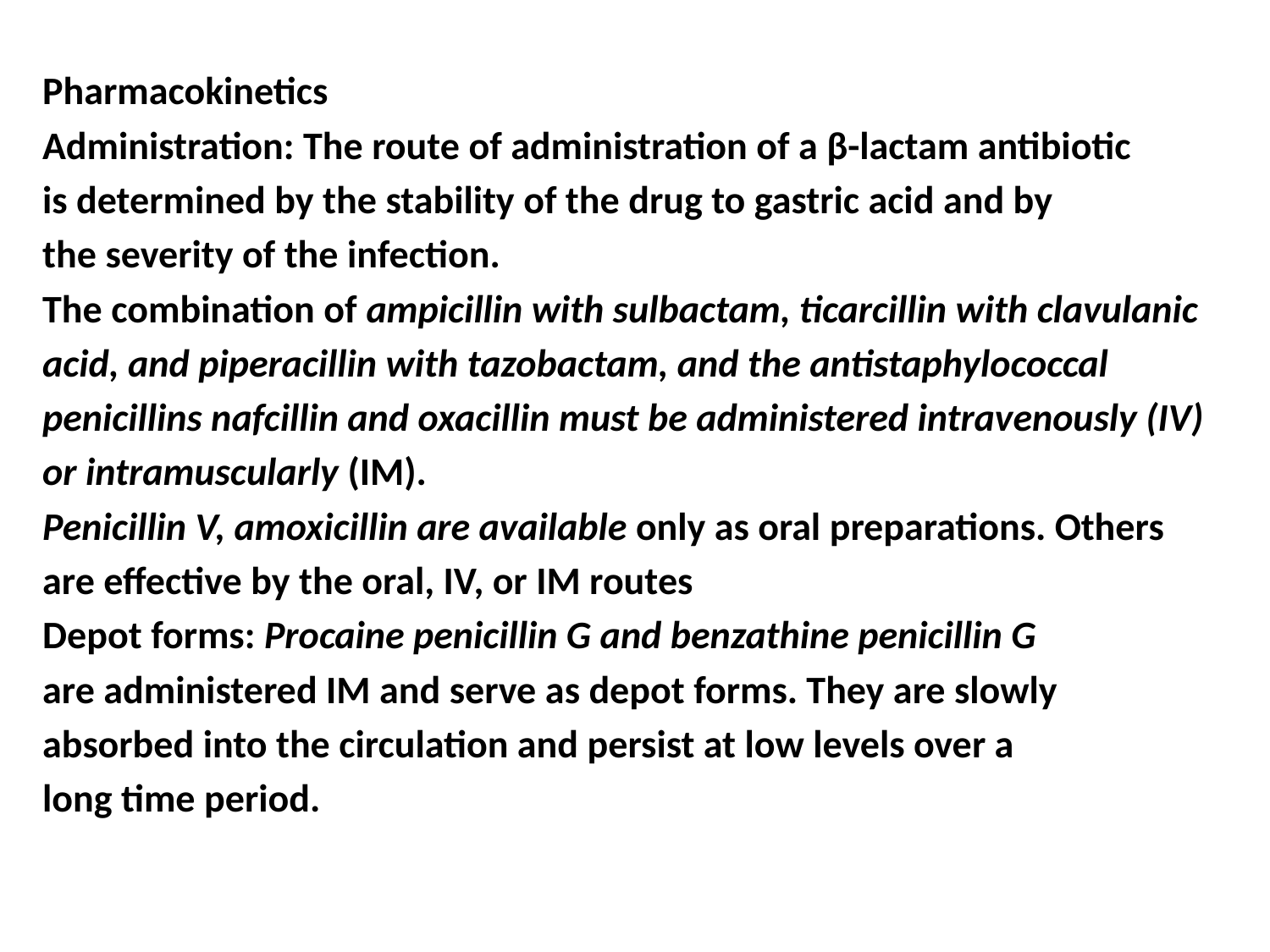

Pharmacokinetics
Administration: The route of administration of a β-lactam antibiotic
is determined by the stability of the drug to gastric acid and by
the severity of the infection.
The combination of ampicillin with sulbactam, ticarcillin with clavulanic
acid, and piperacillin with tazobactam, and the antistaphylococcal
penicillins nafcillin and oxacillin must be administered intravenously (IV)
or intramuscularly (IM).
Penicillin V, amoxicillin are available only as oral preparations. Others
are effective by the oral, IV, or IM routes
Depot forms: Procaine penicillin G and benzathine penicillin G
are administered IM and serve as depot forms. They are slowly
absorbed into the circulation and persist at low levels over a
long time period.